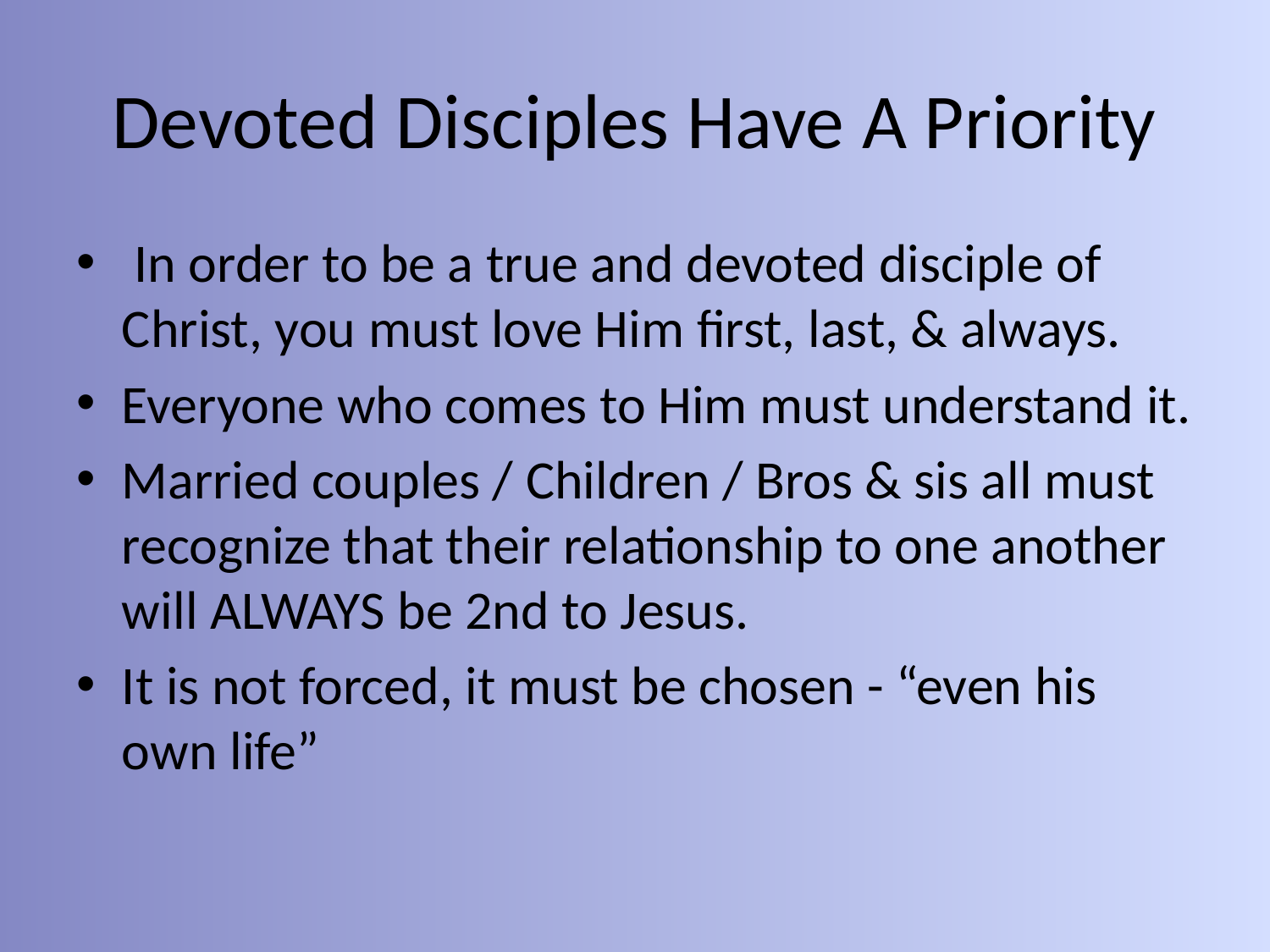

# Devoted Disciples Have A Priority
 In order to be a true and devoted disciple of Christ, you must love Him first, last, & always.
Everyone who comes to Him must understand it.
Married couples / Children / Bros & sis all must recognize that their relationship to one another will ALWAYS be 2nd to Jesus.
It is not forced, it must be chosen - “even his own life”